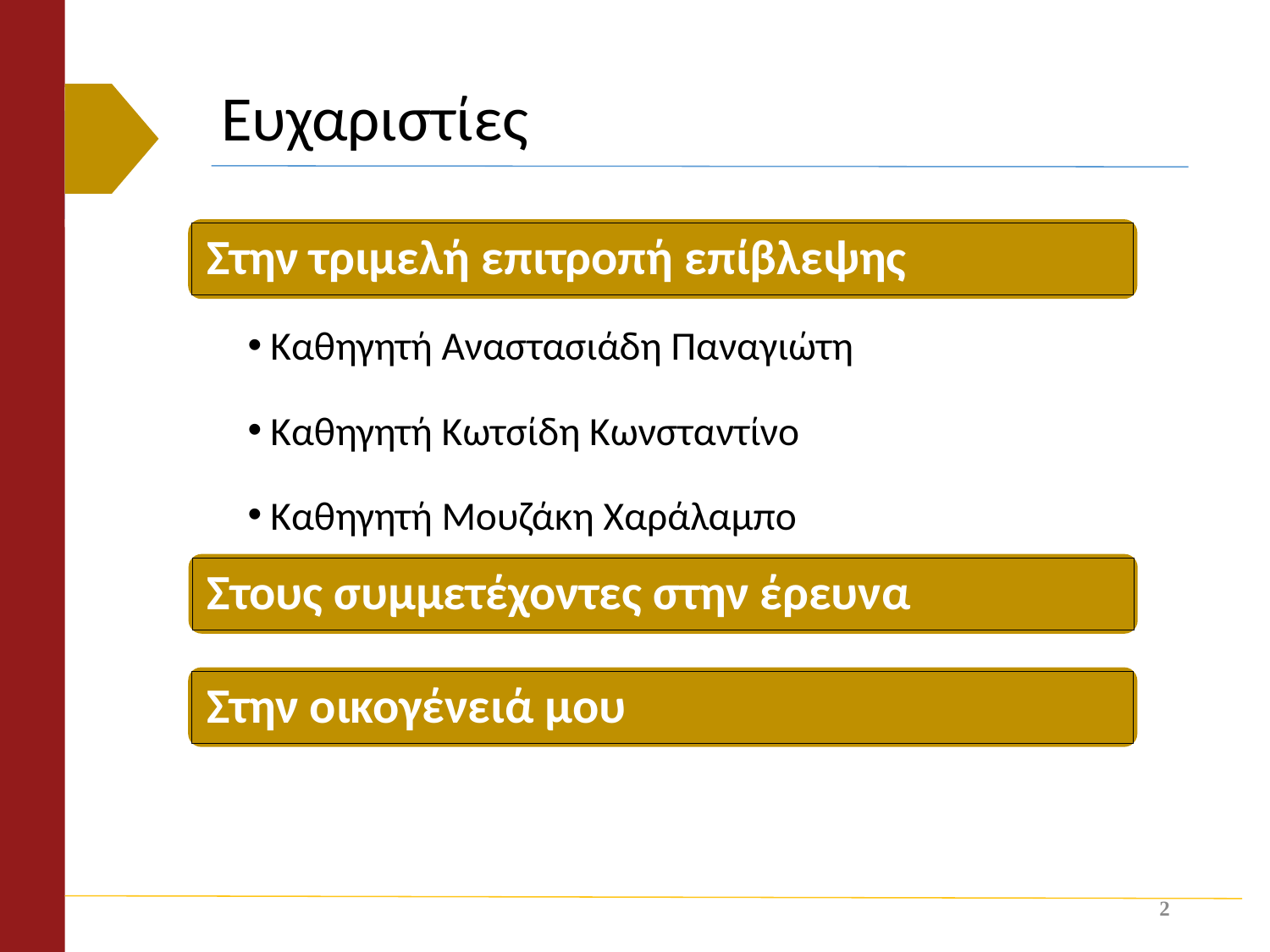

# Ευχαριστίες

Στην τριμελή επιτροπή επίβλεψης
Καθηγητή Αναστασιάδη Παναγιώτη
Καθηγητή Κωτσίδη Κωνσταντίνο
Καθηγητή Μουζάκη Χαράλαμπο

Στους συμμετέχοντες στην έρευνα

Στην οικογένειά μου
2